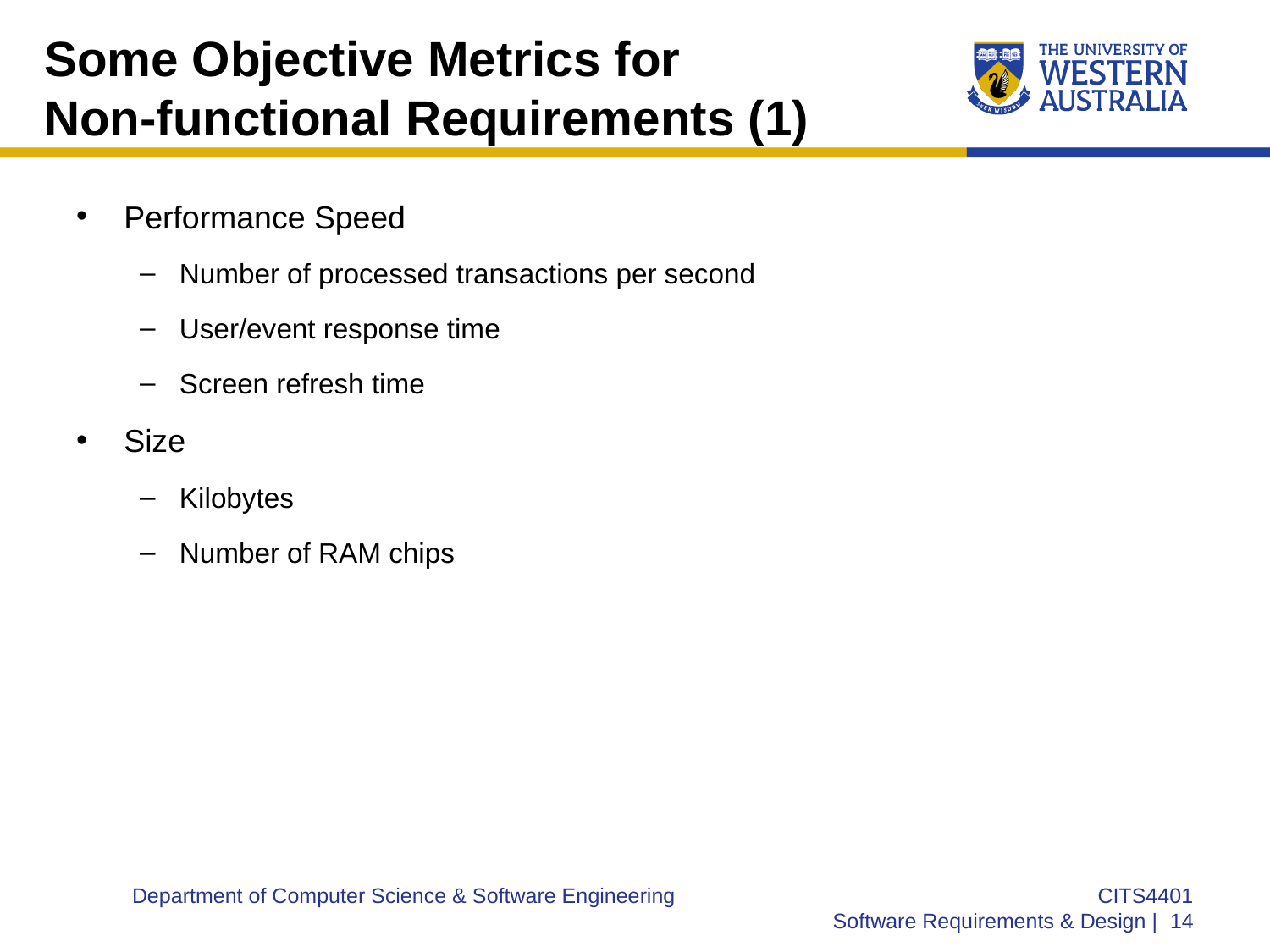

# Some Objective Metrics for Non-functional Requirements (1)
Performance Speed
Number of processed transactions per second
User/event response time
Screen refresh time
Size
Kilobytes
Number of RAM chips